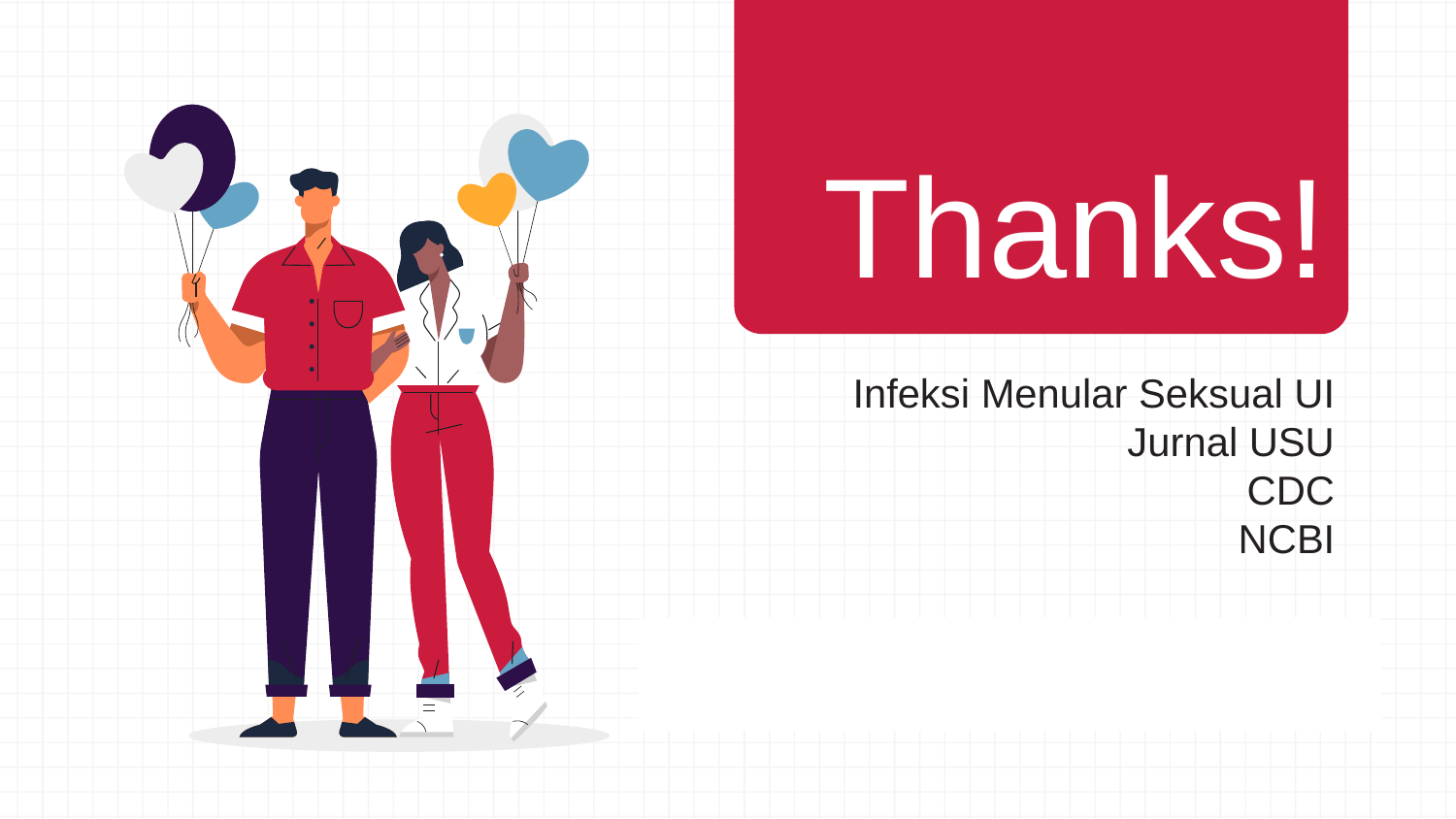

# Thanks!
Infeksi Menular Seksual UI
Jurnal USU
CDC
NCBI